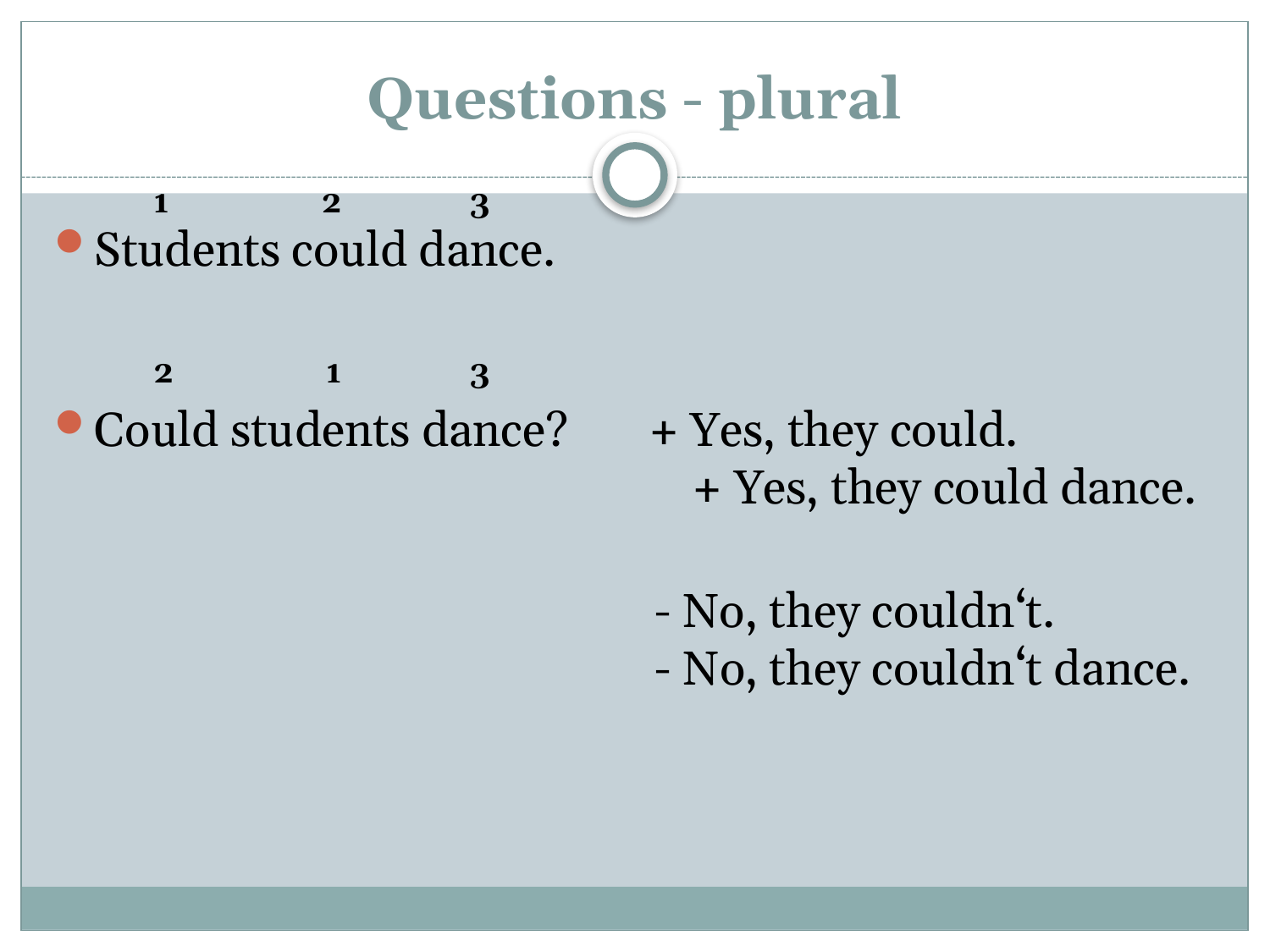

# Questions - plural
  1                   2                3
Students could dance.
Could students dance?       + Yes, they could.
				        + Yes, they could dance.
				        - No, they couldn‘t.
				        - No, they couldn‘t dance.
  2                   1                3